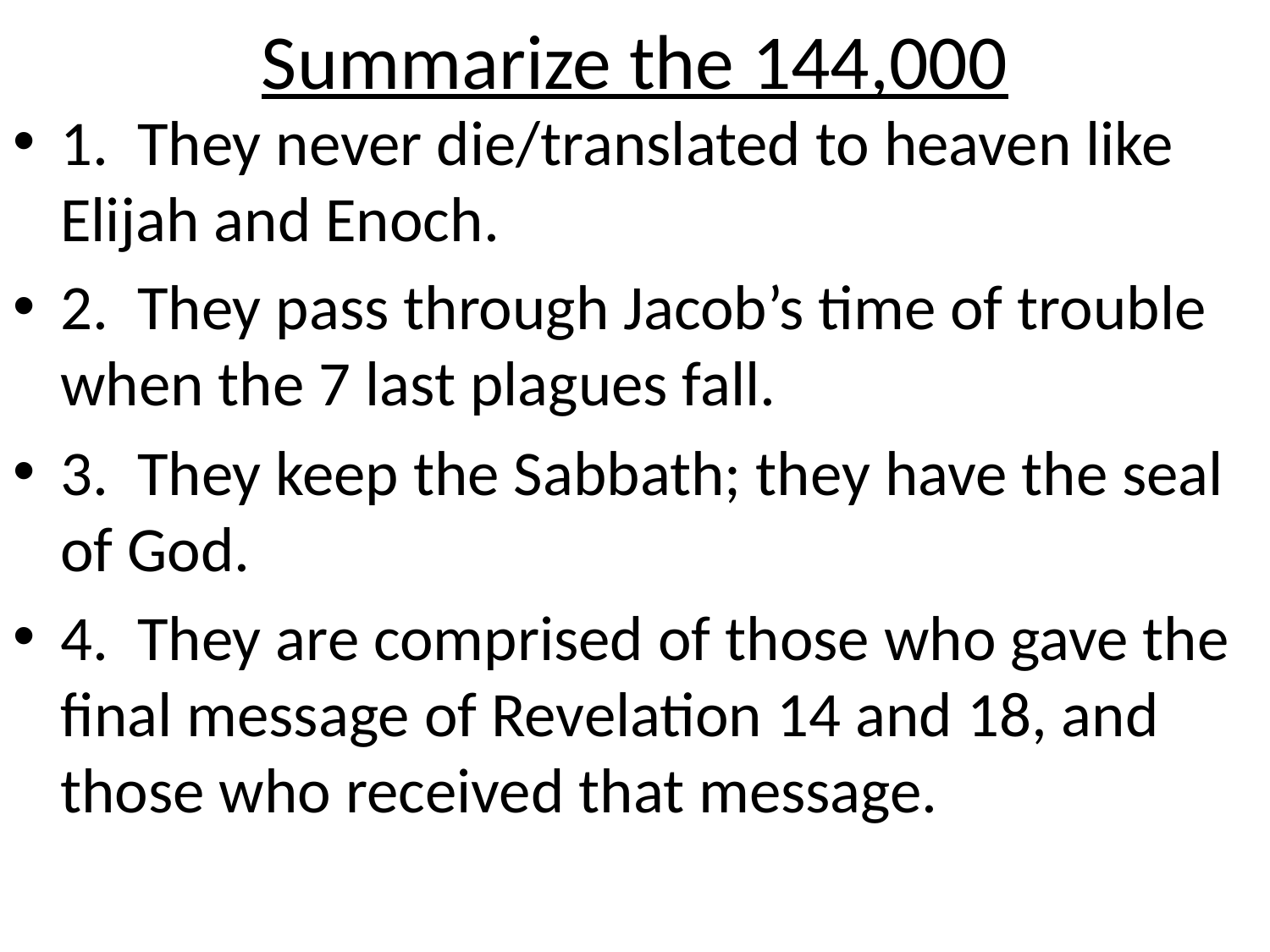

# Summarize the 144,000
1.  They never die/translated to heaven like Elijah and Enoch.
2.  They pass through Jacob’s time of trouble when the 7 last plagues fall.
3.  They keep the Sabbath; they have the seal of God.
4.  They are comprised of those who gave the final message of Revelation 14 and 18, and those who received that message.